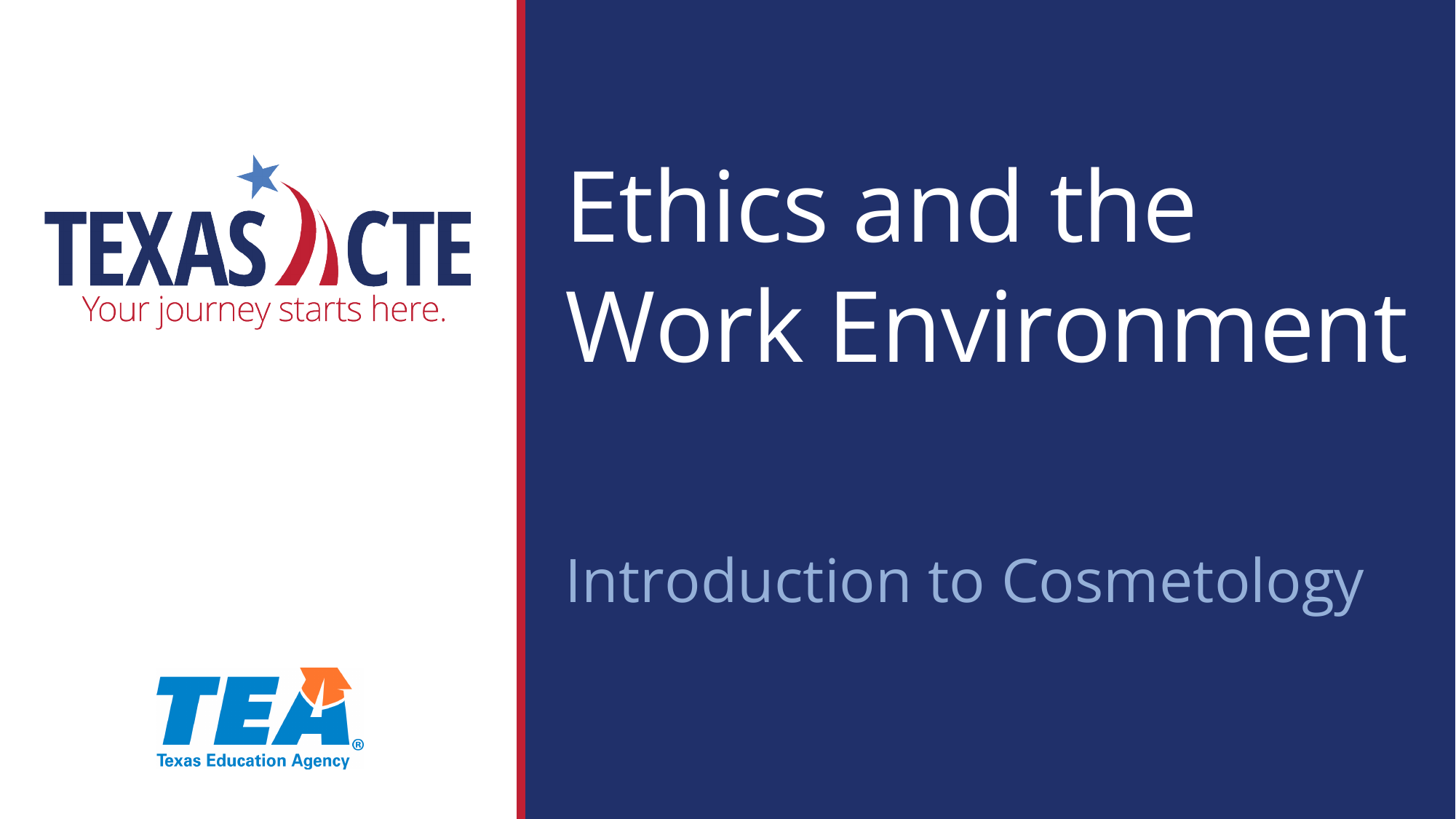

Ethics and the Work Environment

Introduction to Cosmetology